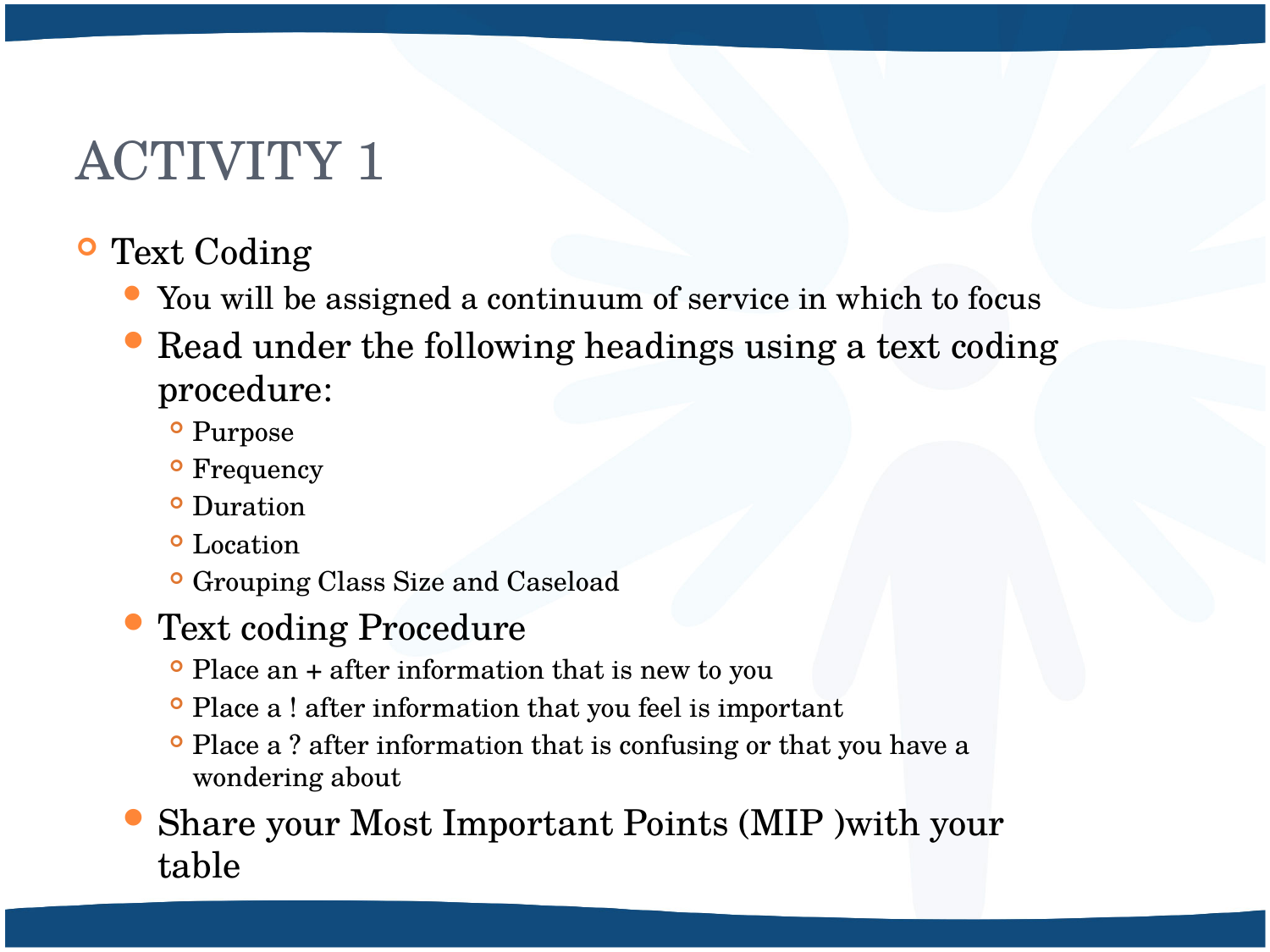

# Activity 1
Text Coding
You will be assigned a continuum of service in which to focus
Read under the following headings using a text coding procedure:
Purpose
Frequency
Duration
Location
Grouping Class Size and Caseload
Text coding Procedure
Place an + after information that is new to you
Place a ! after information that you feel is important
Place a ? after information that is confusing or that you have a wondering about
Share your Most Important Points (MIP )with your table